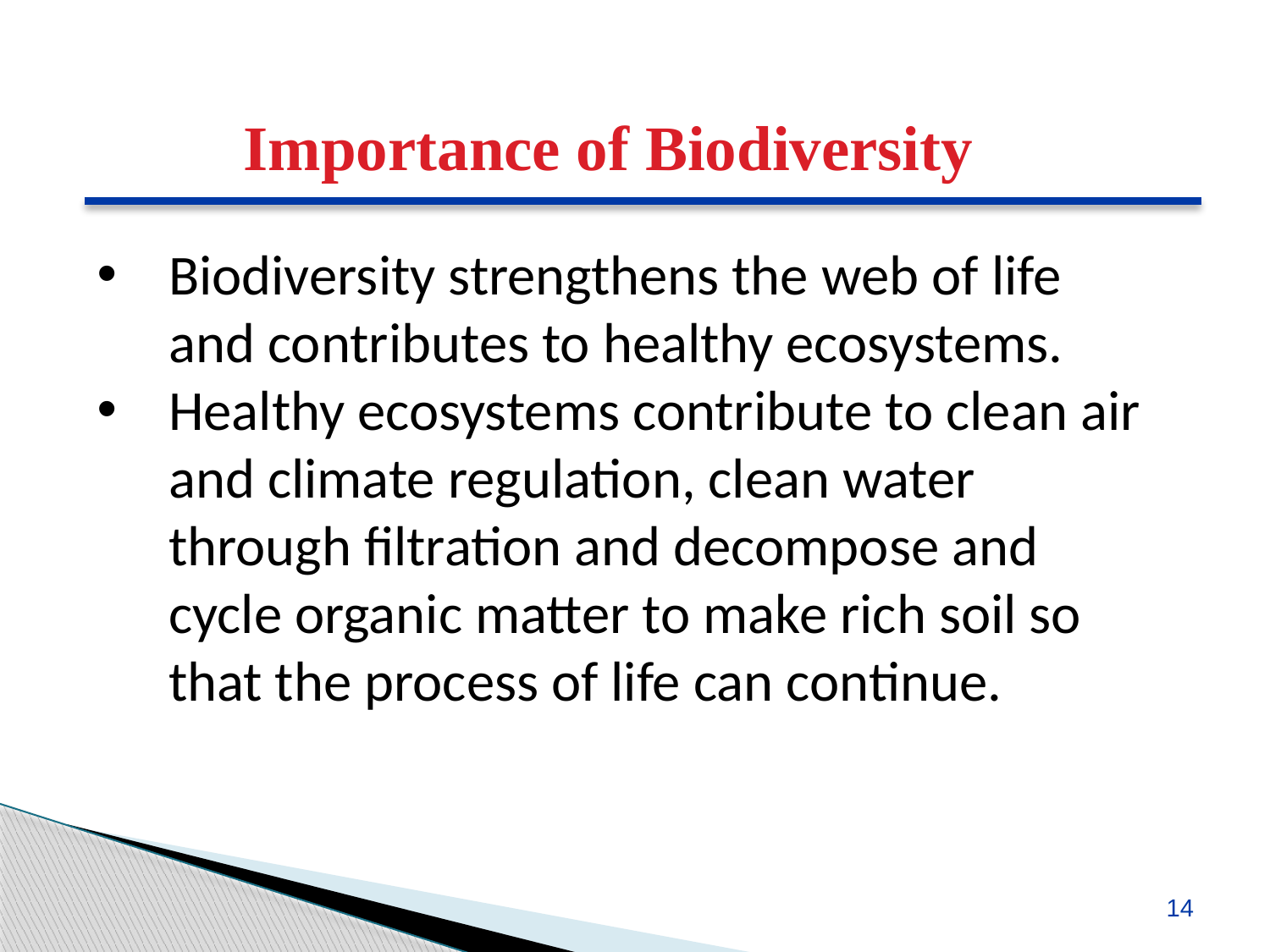

Importance of Biodiversity
Biodiversity strengthens the web of life and contributes to healthy ecosystems.
Healthy ecosystems contribute to clean air and climate regulation, clean water through filtration and decompose and cycle organic matter to make rich soil so that the process of life can continue.

14